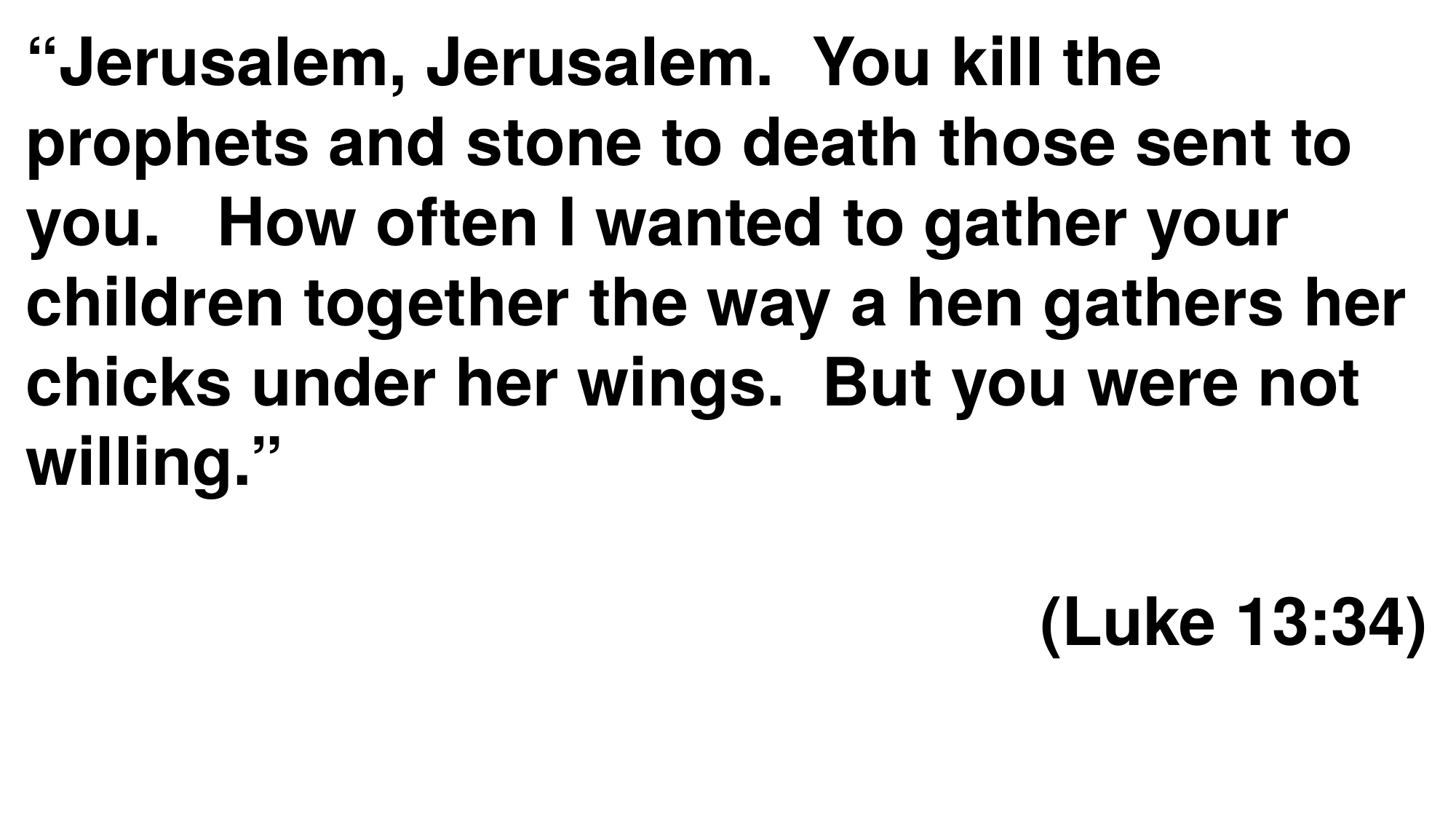

“Jerusalem, Jerusalem.  You kill the prophets and stone to death those sent to you.   How often I wanted to gather your children together the way a hen gathers her chicks under her wings.  But you were not willing.”

(Luke 13:34)